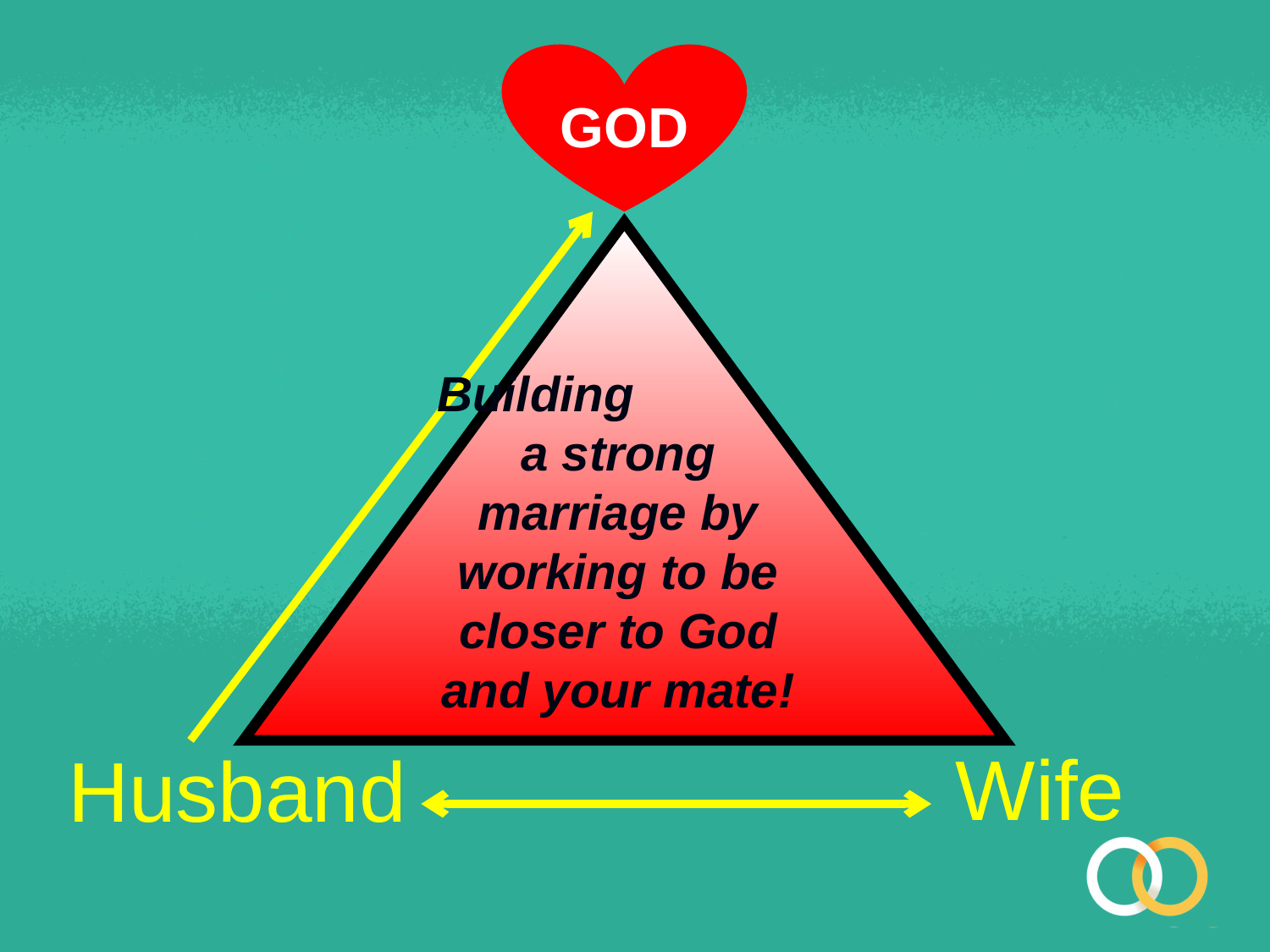

GOD

Building             a strong marriage by working to be closer to God and your mate!
Wife
Husband